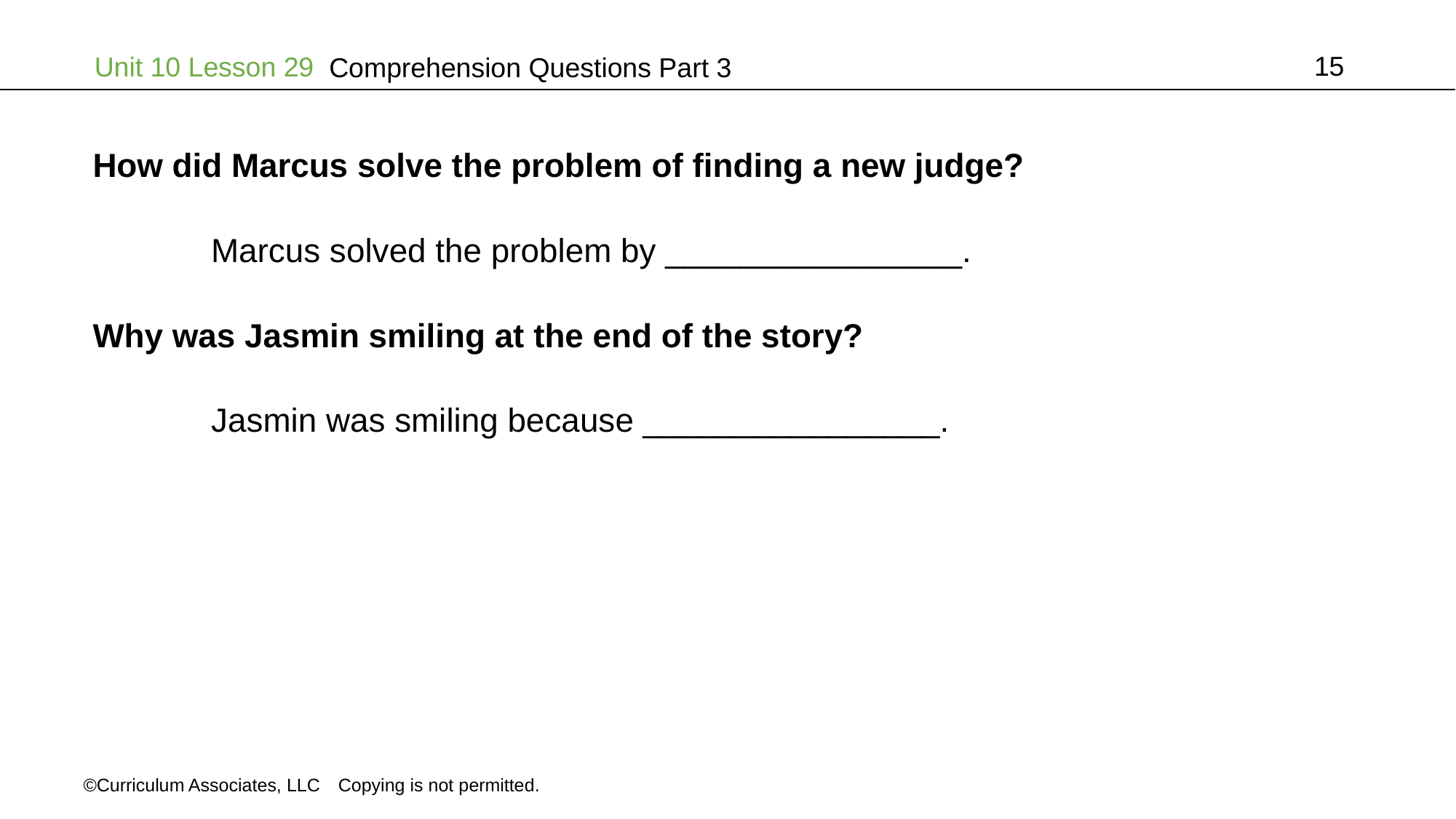

15
# Comprehension Questions Part 3

How did Marcus solve the problem of finding a new judge?
	 Marcus solved the problem by ________________.
Why was Jasmin smiling at the end of the story?
	 Jasmin was smiling because ________________.